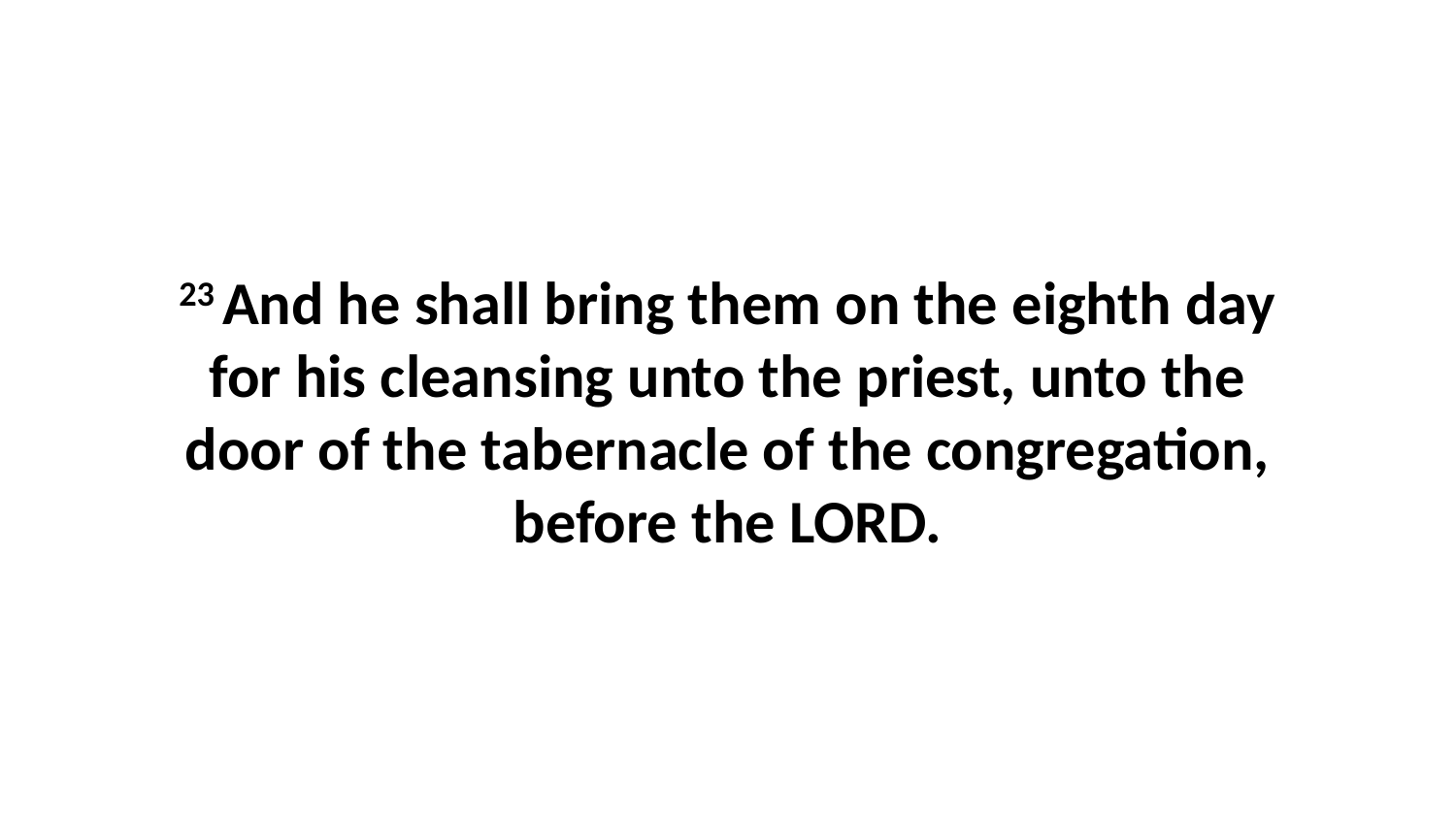

23 And he shall bring them on the eighth day for his cleansing unto the priest, unto the door of the tabernacle of the congregation, before the LORD.